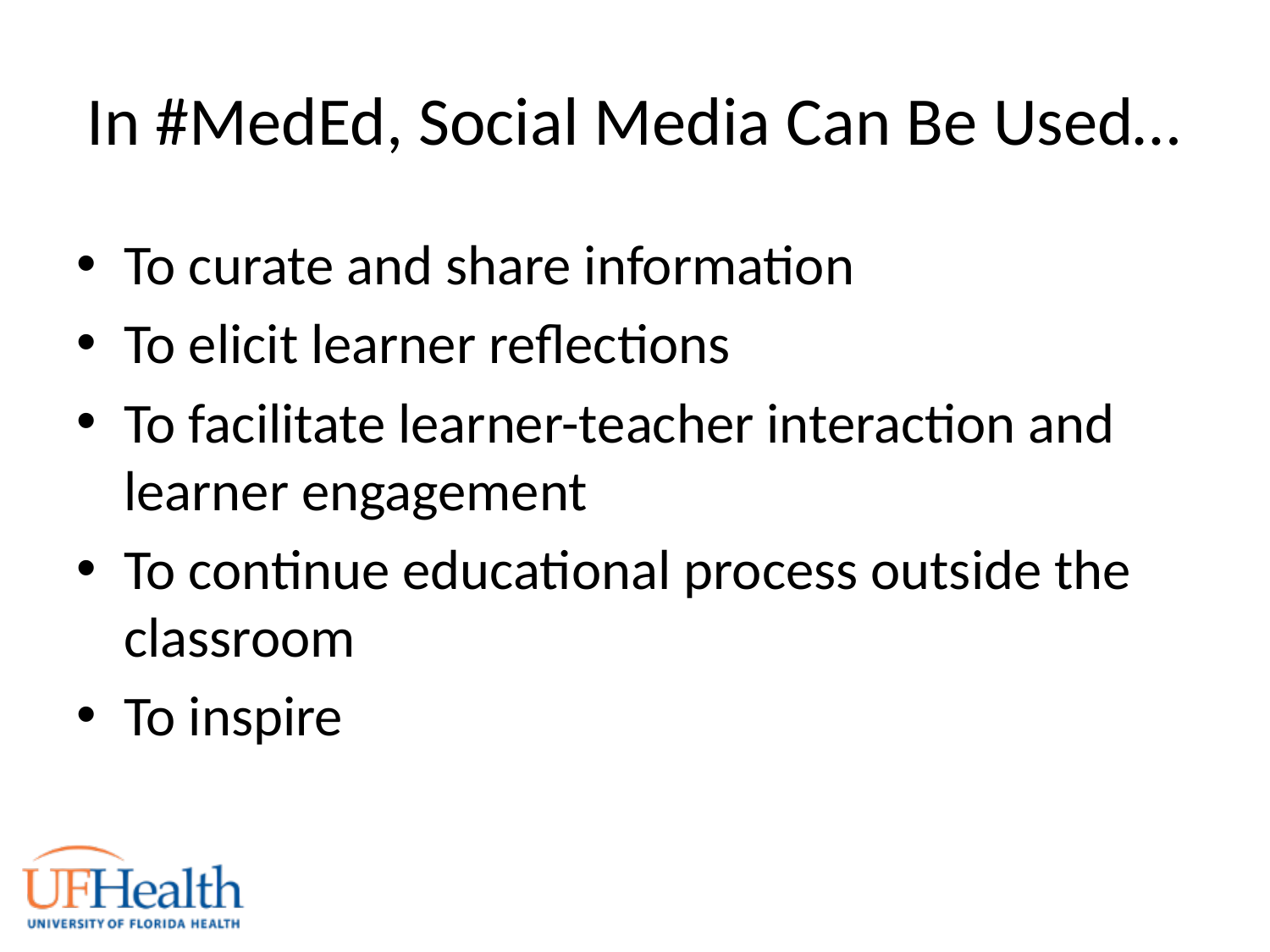

# In #MedEd, Social Media Can Be Used…
To curate and share information
To elicit learner reflections
To facilitate learner-teacher interaction and learner engagement
To continue educational process outside the classroom
To inspire